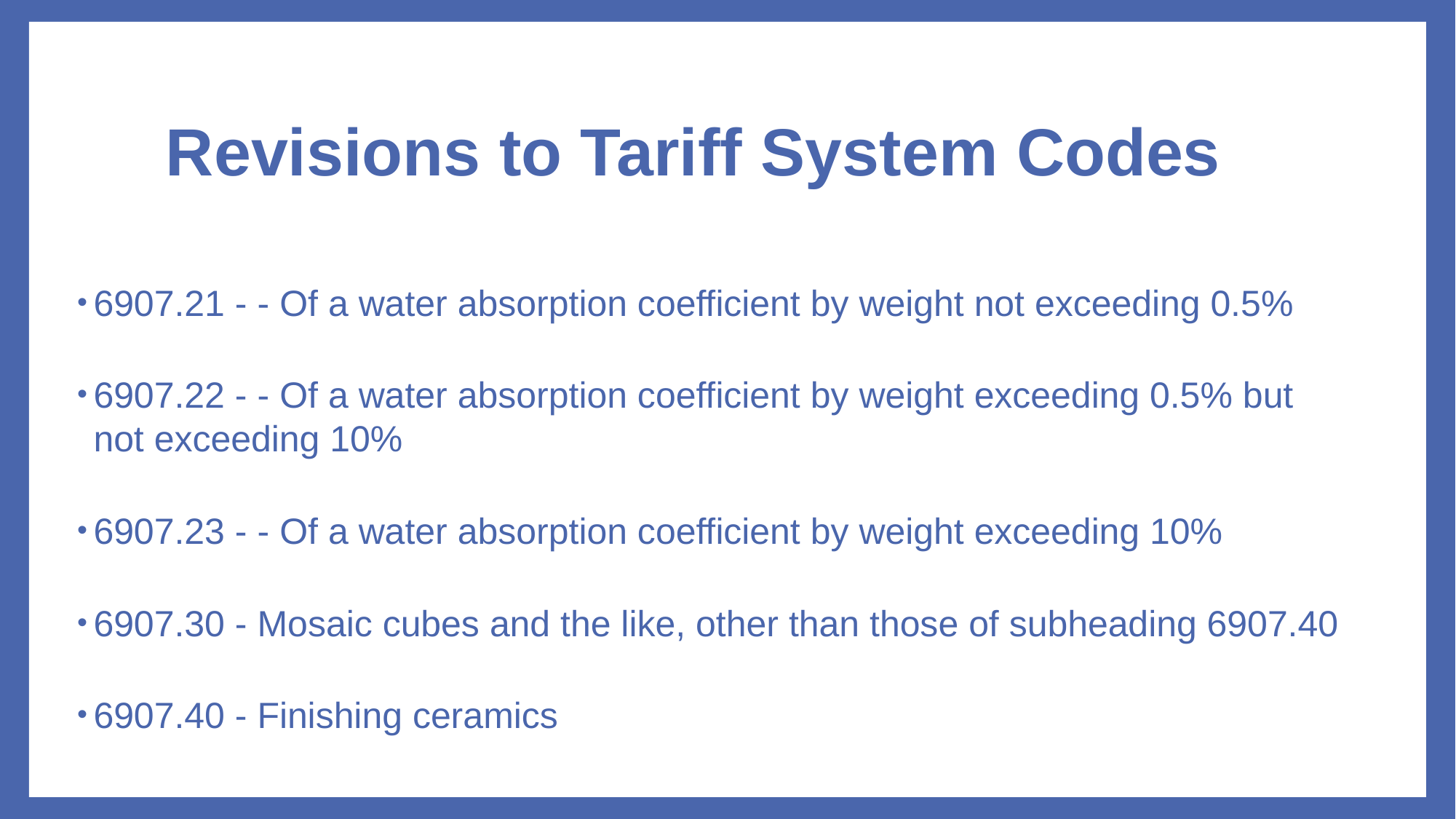

Revisions to Tariff System Codes
6907.21 - - Of a water absorption coefficient by weight not exceeding 0.5%

6907.22 - - Of a water absorption coefficient by weight exceeding 0.5% but not exceeding 10%

6907.23 - - Of a water absorption coefficient by weight exceeding 10%

6907.30 - Mosaic cubes and the like, other than those of subheading 6907.40

6907.40 - Finishing ceramics